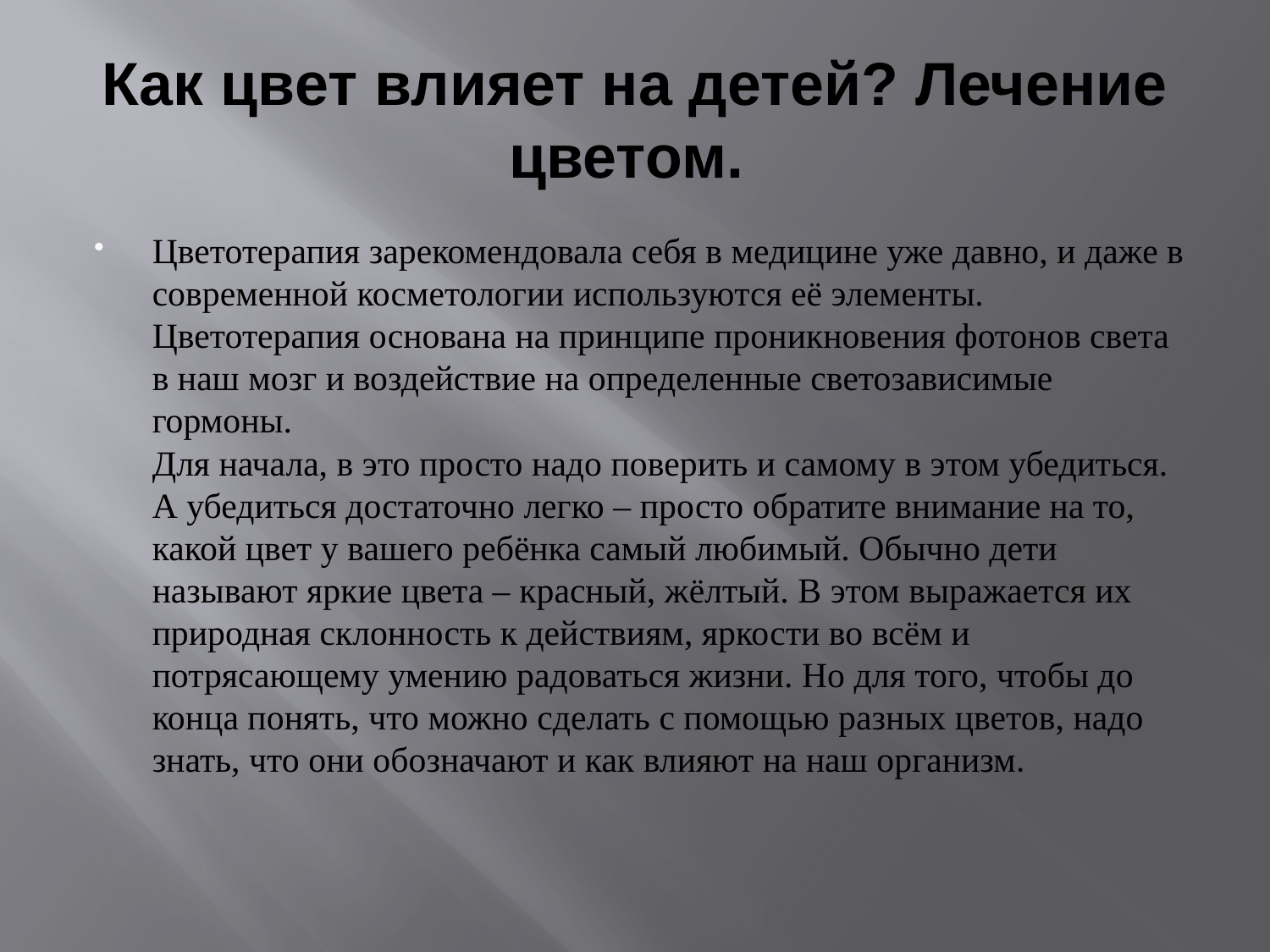

# Как цвет влияет на детей? Лечение цветом.
Цветотерапия зарекомендовала себя в медицине уже давно, и даже в современной косметологии используются её элементы. Цветотерапия основана на принципе проникновения фотонов света в наш мозг и воздействие на определенные светозависимые гормоны.
Для начала, в это просто надо поверить и самому в этом убедиться. А убедиться достаточно легко – просто обратите внимание на то, какой цвет у вашего ребёнка самый любимый. Обычно дети называют яркие цвета – красный, жёлтый. В этом выражается их природная склонность к действиям, яркости во всём и потрясающему умению радоваться жизни. Но для того, чтобы до конца понять, что можно сделать с помощью разных цветов, надо знать, что они обозначают и как влияют на наш организм.